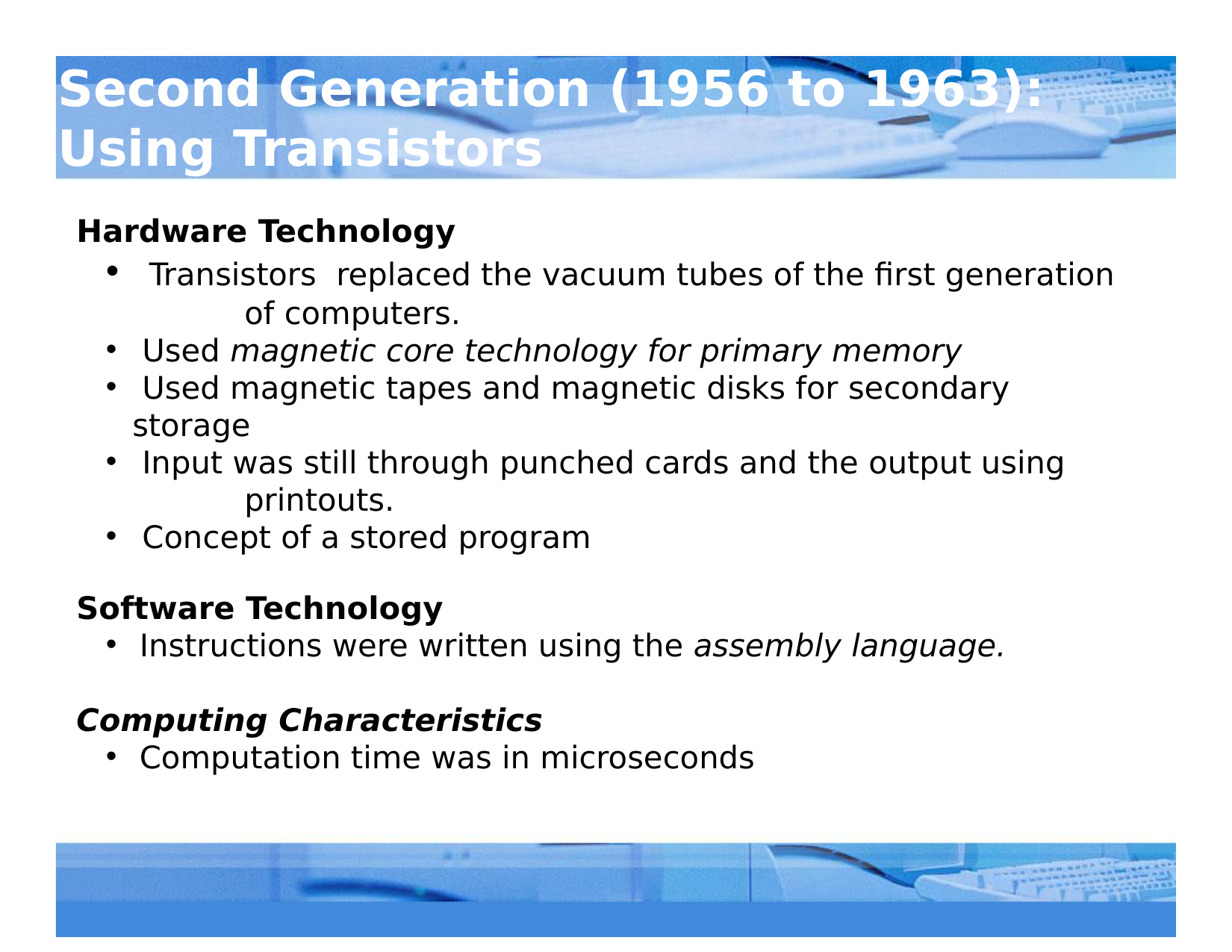

# Second Generation (1956 to 1963): Using Transistors
Hardware Technology
  Transistors  replaced the vacuum tubes of the first generation 	of computers.
 Used magnetic core technology for primary memory
 Used magnetic tapes and magnetic disks for secondary 	storage
 Input was still through punched cards and the output using     	printouts.
 Concept of a stored program

Software Technology
 Instructions were written using the assembly language.

Computing Characteristics
 Computation time was in microseconds